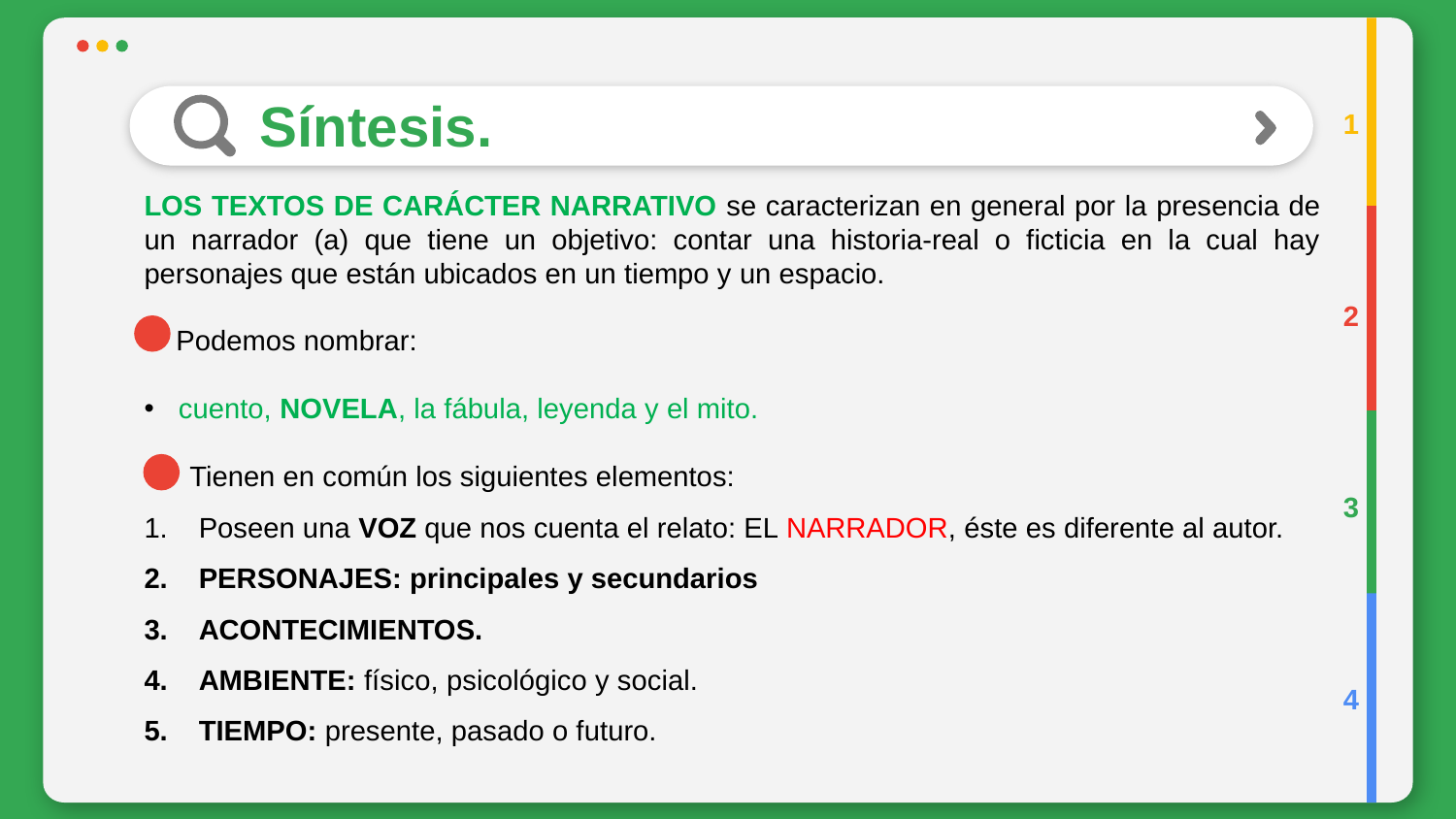

# Síntesis.
1

LOS TEXTOS DE CARÁCTER NARRATIVO se caracterizan en general por la presencia de un narrador (a) que tiene un objetivo: contar una historia-real o ficticia en la cual hay personajes que están ubicados en un tiempo y un espacio.

    Podemos nombrar:

cuento, NOVELA, la fábula, leyenda y el mito.

Tienen en común los siguientes elementos:
Poseen una VOZ que nos cuenta el relato: EL NARRADOR, éste es diferente al autor.
PERSONAJES: principales y secundarios
ACONTECIMIENTOS.
AMBIENTE: físico, psicológico y social.
TIEMPO: presente, pasado o futuro.

2

3

4